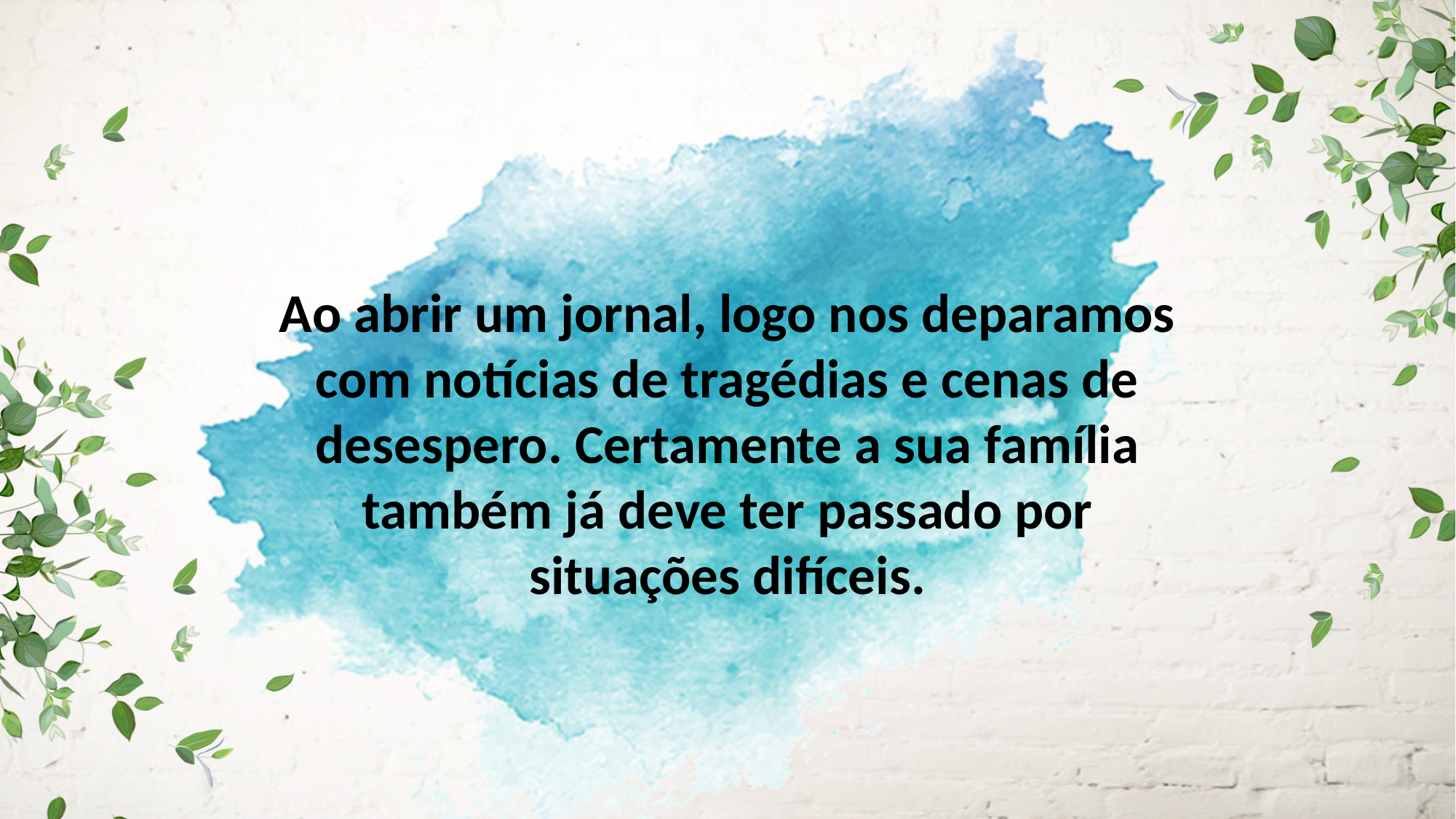

Ao abrir um jornal, logo nos deparamos com notícias de tragédias e cenas de desespero. Certamente a sua família
também já deve ter passado por situações difíceis.